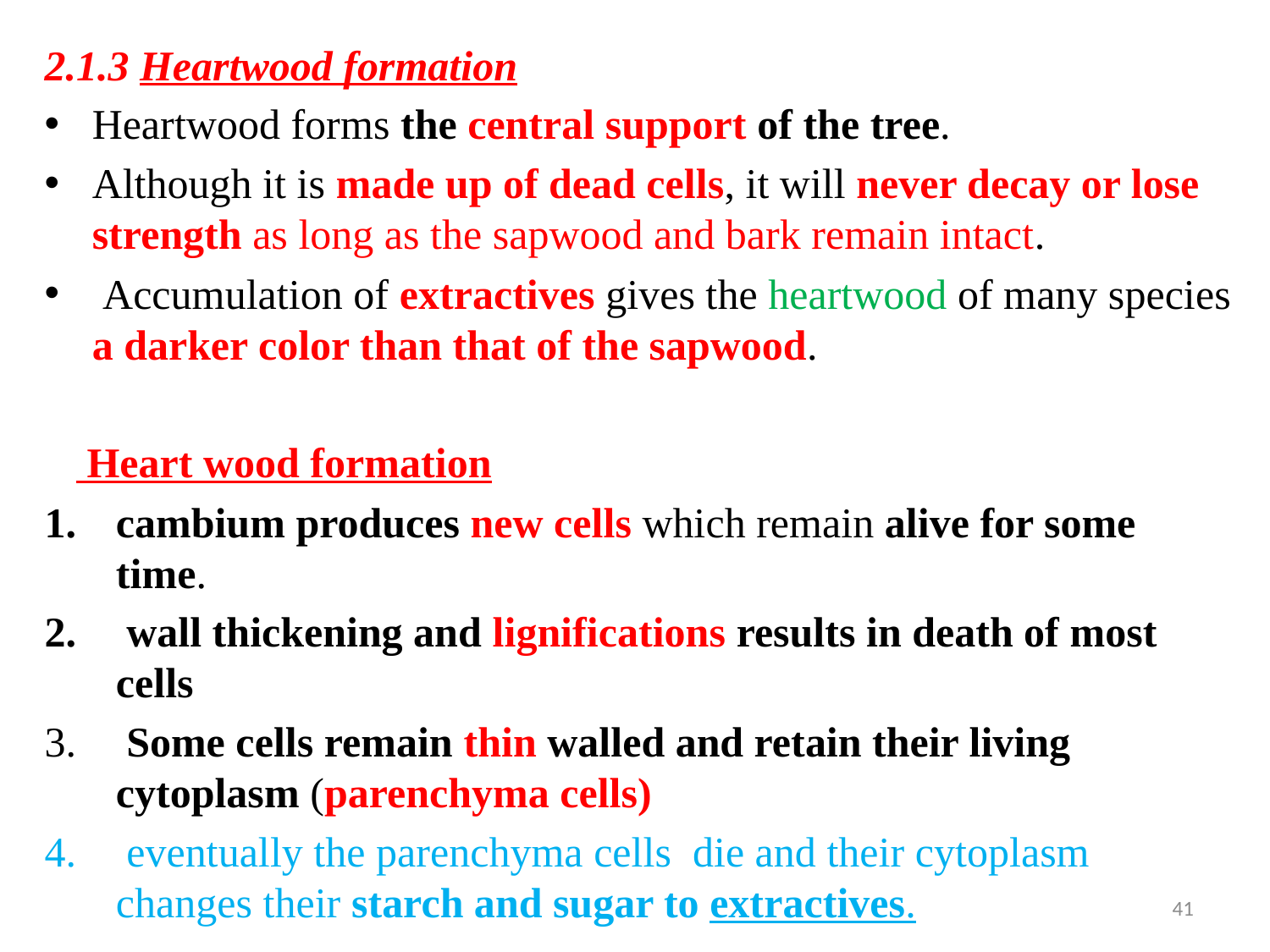

2.1.3 Heartwood formation
Heartwood forms the central support of the tree.
Although it is made up of dead cells, it will never decay or lose strength as long as the sapwood and bark remain intact.
 Accumulation of extractives gives the heartwood of many species a darker color than that of the sapwood.

    Heart wood formation
cambium produces new cells which remain alive for some time.
 wall thickening and lignifications results in death of most cells
 Some cells remain thin walled and retain their living cytoplasm (parenchyma cells)
 eventually the parenchyma cells  die and their cytoplasm changes their starch and sugar to extractives.

41